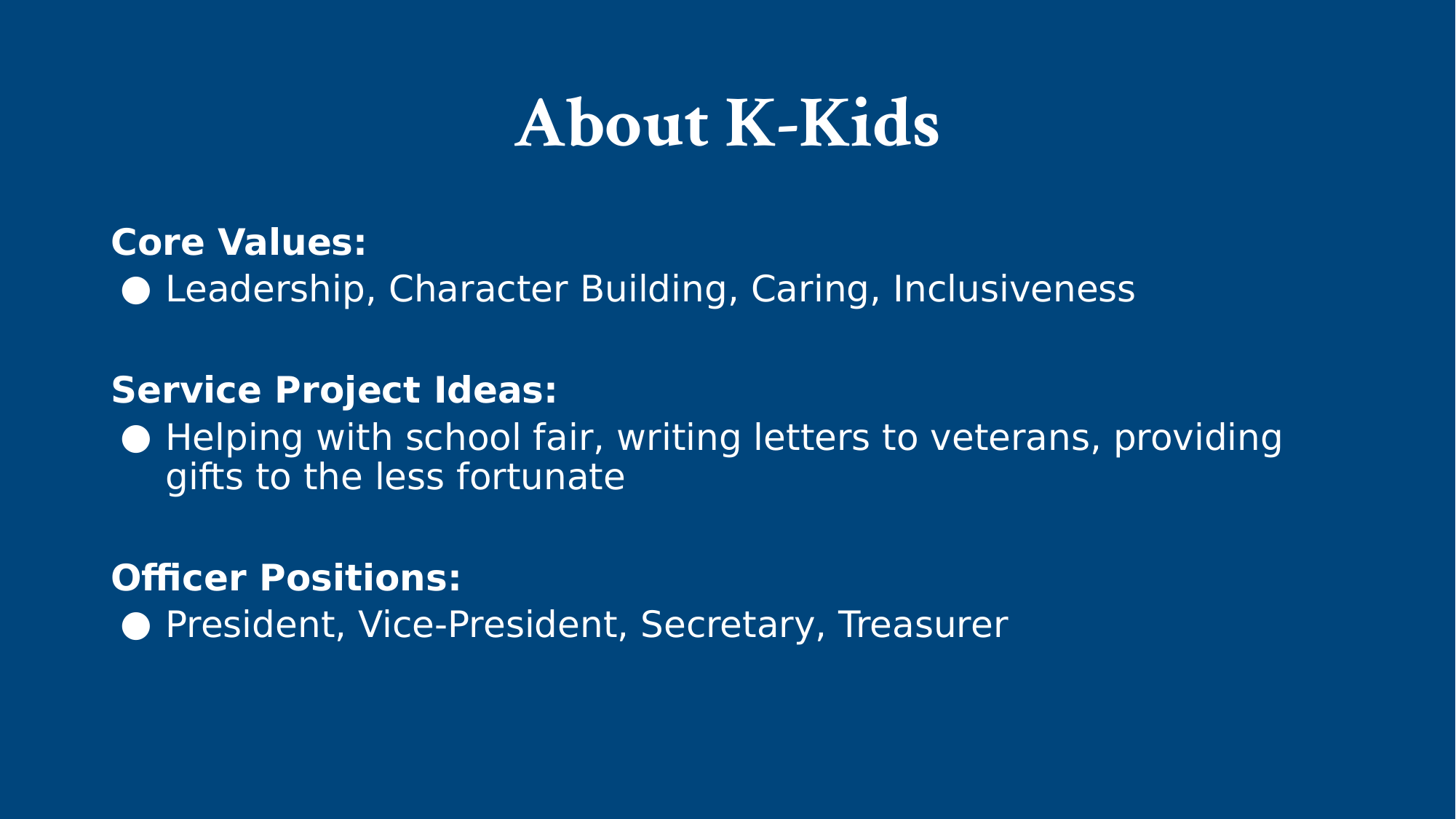

# About K-Kids
Core Values:
Leadership, Character Building, Caring, Inclusiveness

Service Project Ideas:
Helping with school fair, writing letters to veterans, providing gifts to the less fortunate

Officer Positions:
President, Vice-President, Secretary, Treasurer